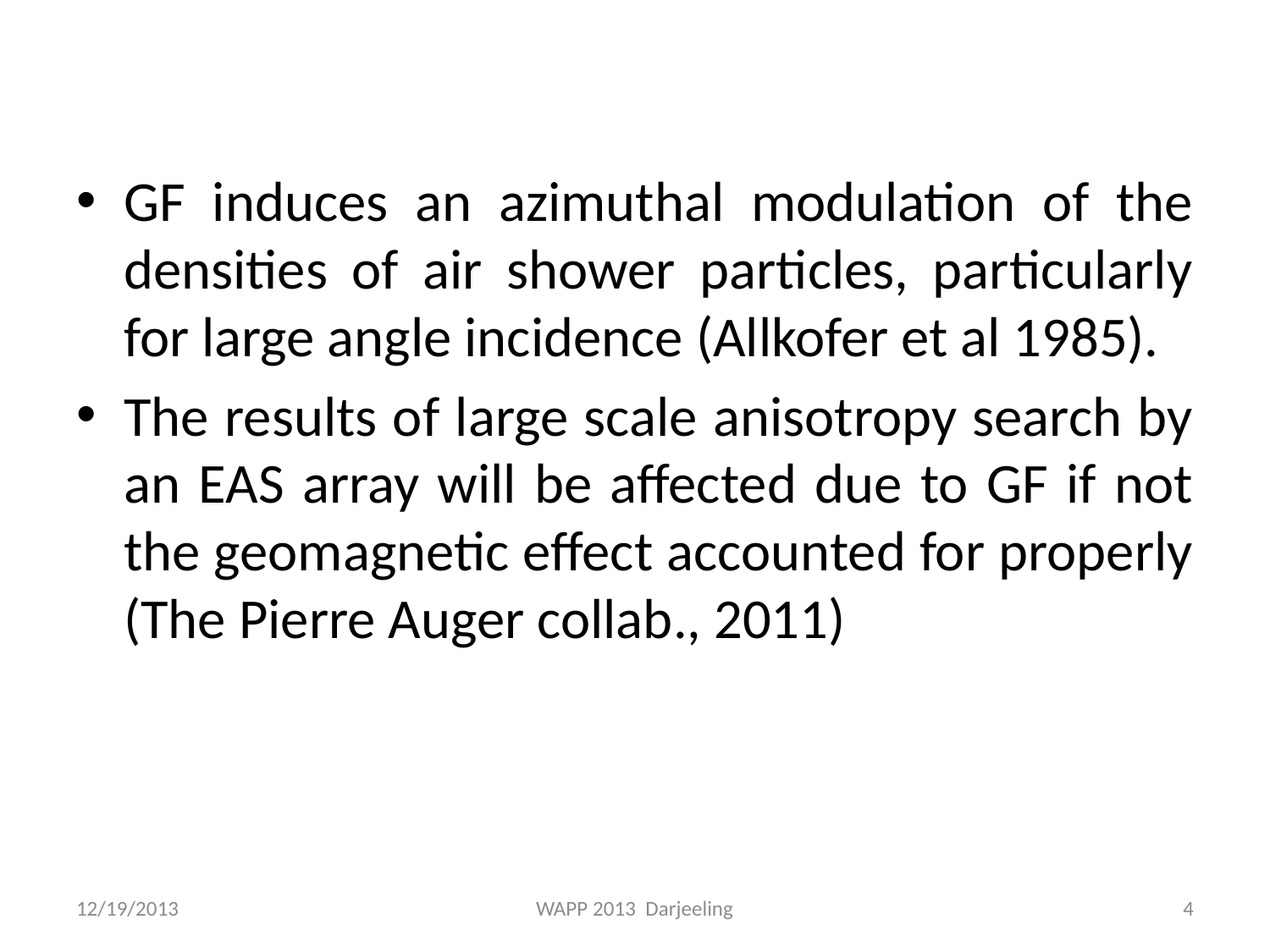

#
GF induces an azimuthal modulation of the densities of air shower particles, particularly for large angle incidence (Allkofer et al 1985).
The results of large scale anisotropy search by an EAS array will be affected due to GF if not the geomagnetic effect accounted for properly (The Pierre Auger collab., 2011)

12/19/2013
WAPP 2013  Darjeeling
4